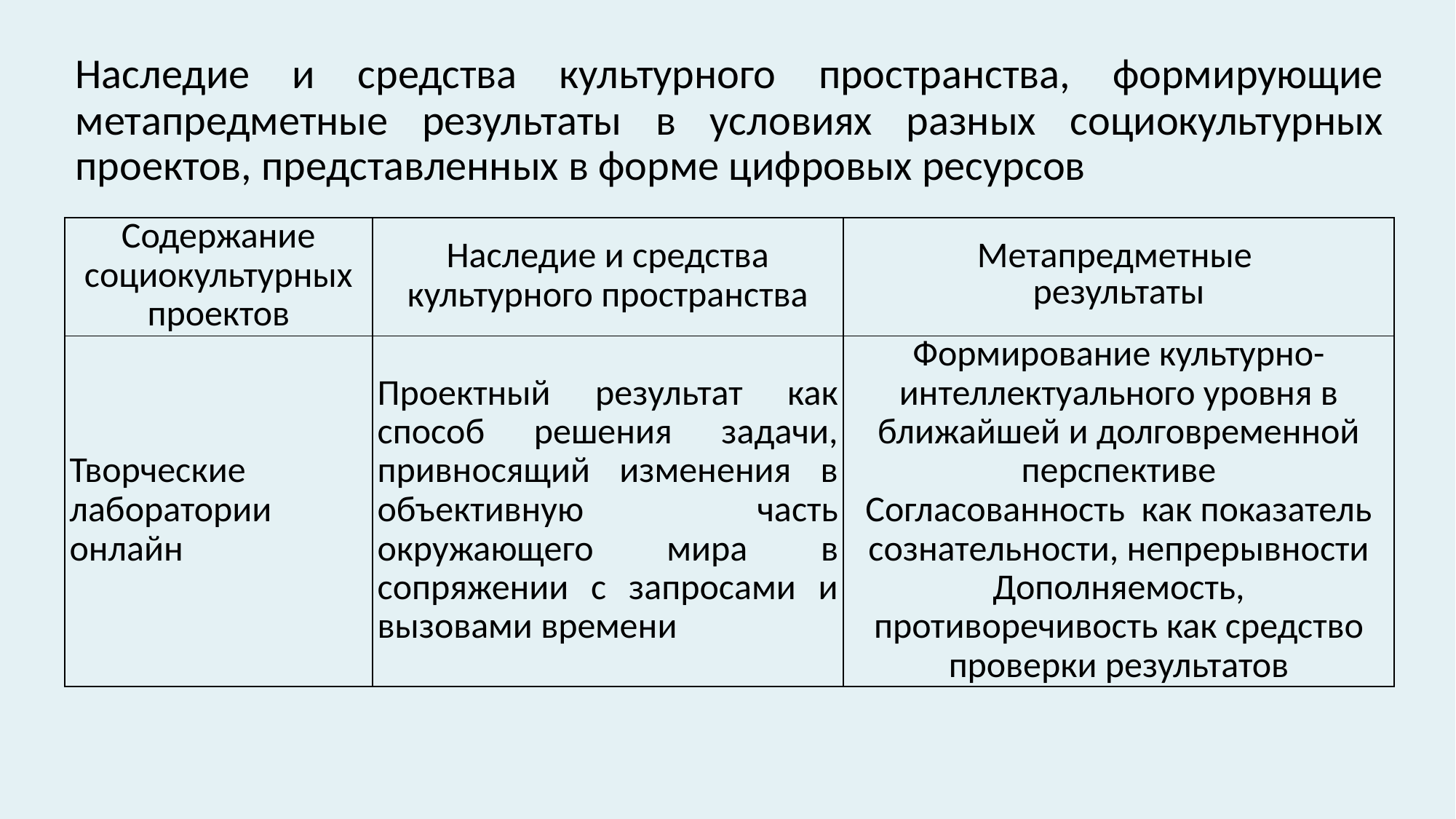

# Наследие и средства культурного пространства, формирующие метапредметные результаты в условиях разных социокультурных проектов, представленных в форме цифровых ресурсов
| Содержание социокультурных проектов | Наследие и средства культурного пространства | Метапредметные результаты |
| --- | --- | --- |
| Творческие лаборатории онлайн | Проектный результат как способ решения задачи, привносящий изменения в объективную часть окружающего мира в сопряжении с запросами и вызовами времени | Формирование культурно-интеллектуального уровня в ближайшей и долговременной перспективе Согласованность как показатель сознательности, непрерывности Дополняемость, противоречивость как средство проверки результатов |